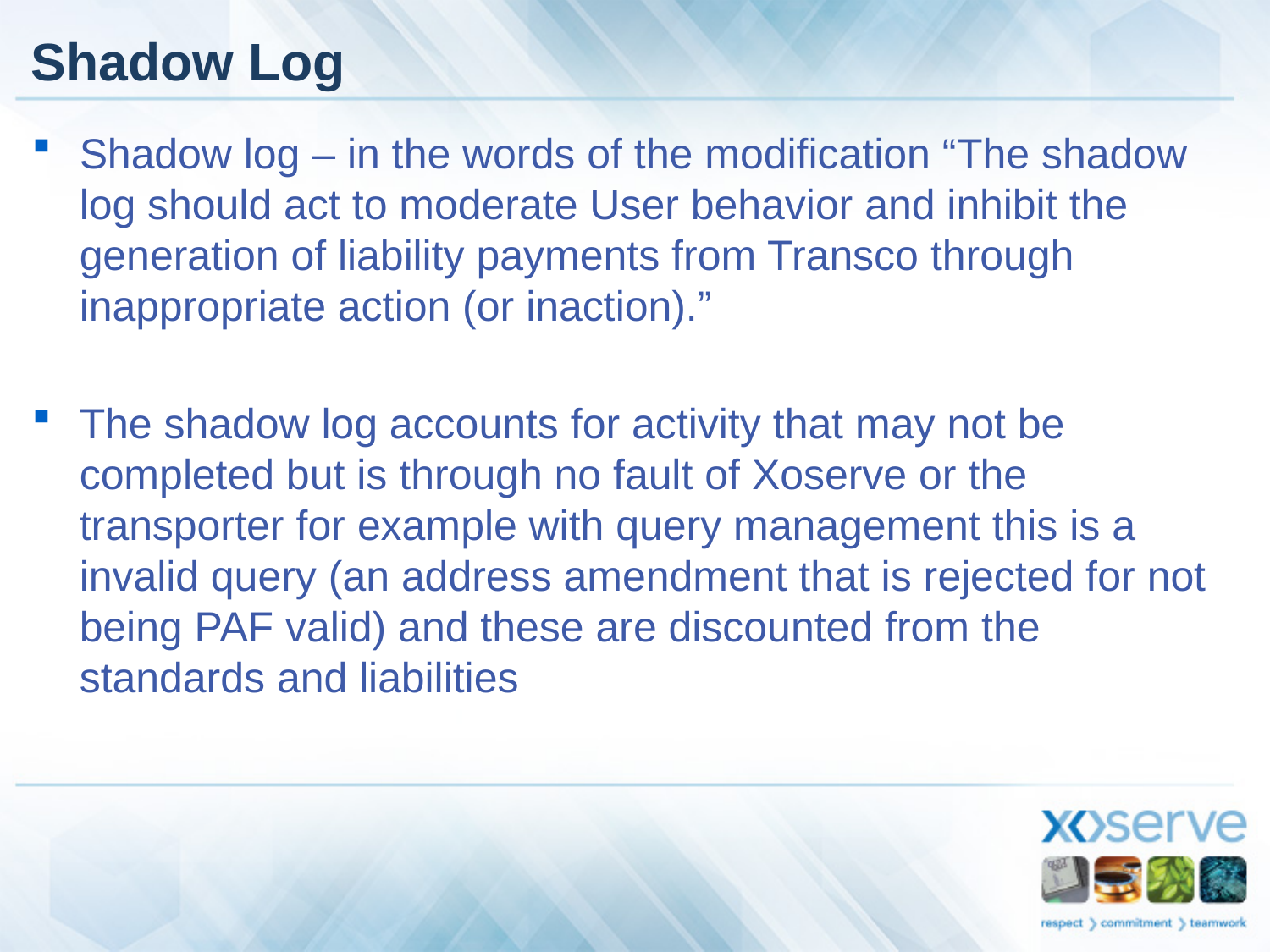

# Shadow Log
Shadow log – in the words of the modification “The shadow log should act to moderate User behavior and inhibit the generation of liability payments from Transco through inappropriate action (or inaction).”

The shadow log accounts for activity that may not be completed but is through no fault of Xoserve or the transporter for example with query management this is a invalid query (an address amendment that is rejected for not being PAF valid) and these are discounted from the standards and liabilities